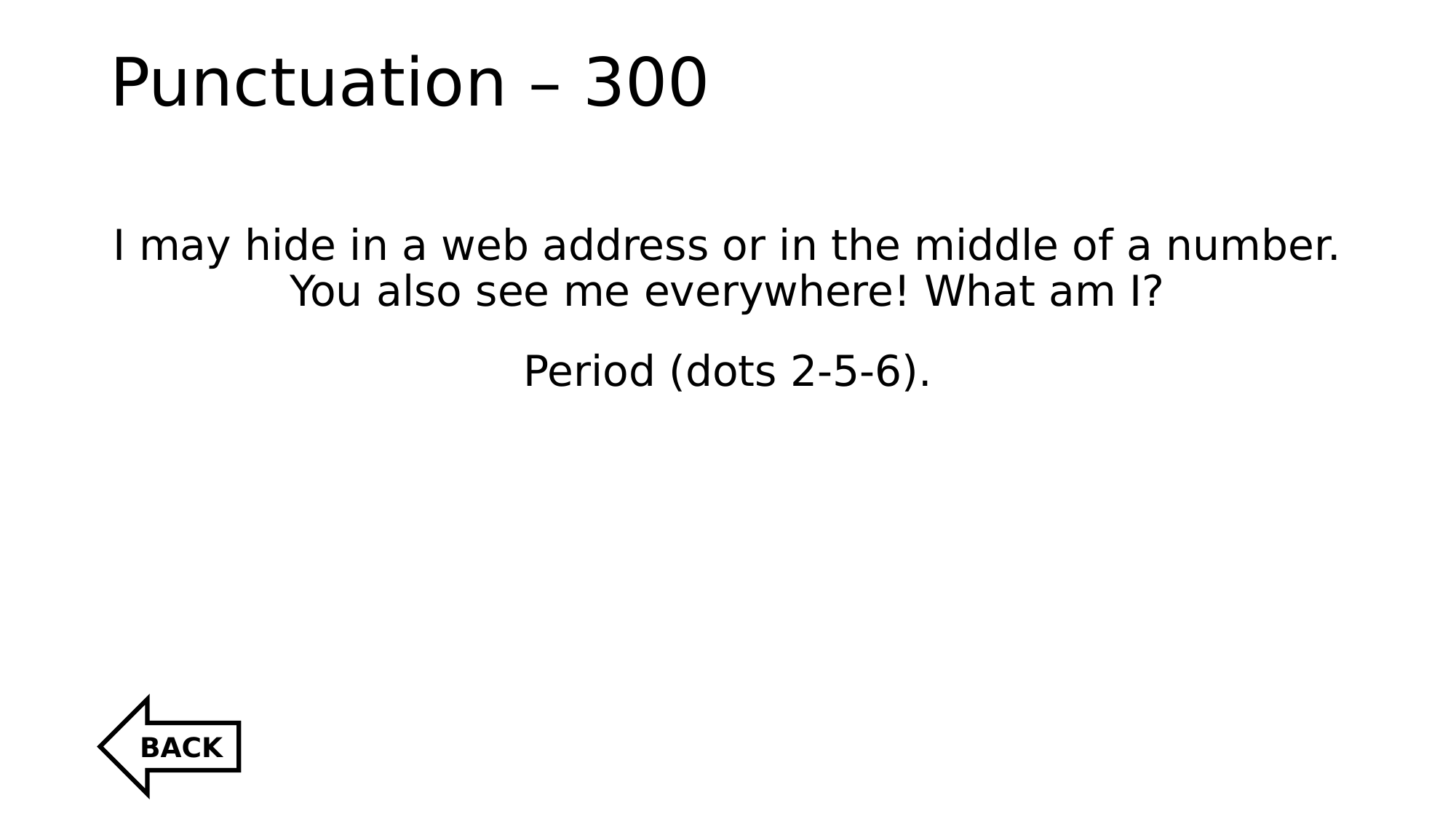

# Punctuation – 300
I may hide in a web address or in the middle of a number. You also see me everywhere! What am I?
Period (dots 2-5-6).